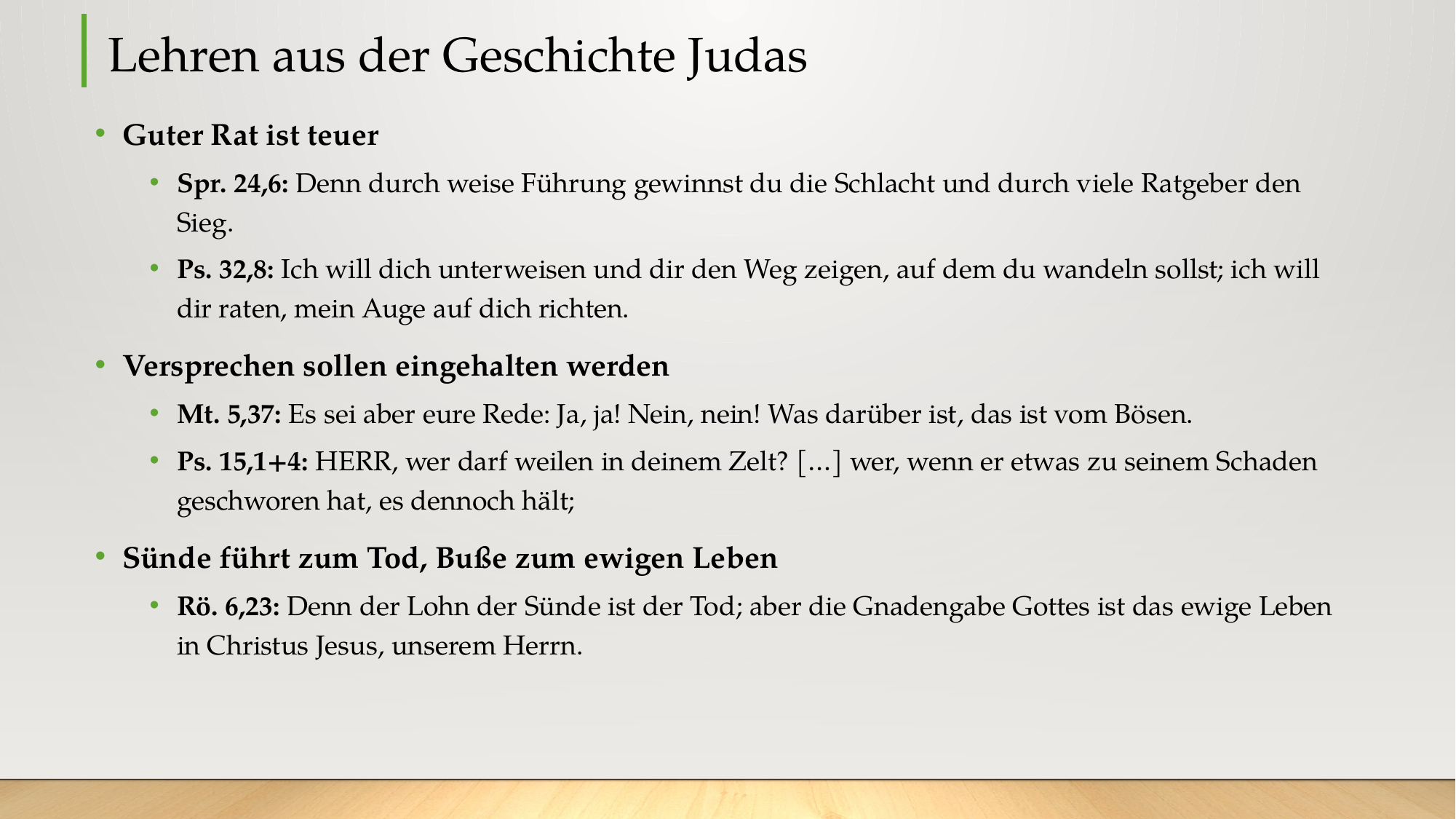

# Lehren aus der Geschichte Judas
Guter Rat ist teuer
Spr. 24,6: Denn durch weise Führung gewinnst du die Schlacht und durch viele Ratgeber den Sieg.
Ps. 32,8: Ich will dich unterweisen und dir den Weg zeigen, auf dem du wandeln sollst; ich will dir raten, mein Auge auf dich richten.
Versprechen sollen eingehalten werden
Mt. 5,37: Es sei aber eure Rede: Ja, ja! Nein, nein! Was darüber ist, das ist vom Bösen.
Ps. 15,1+4: HERR, wer darf weilen in deinem Zelt? […] wer, wenn er etwas zu seinem Schaden geschworen hat, es dennoch hält;
Sünde führt zum Tod, Buße zum ewigen Leben
Rö. 6,23: Denn der Lohn der Sünde ist der Tod; aber die Gnadengabe Gottes ist das ewige Leben in Christus Jesus, unserem Herrn.